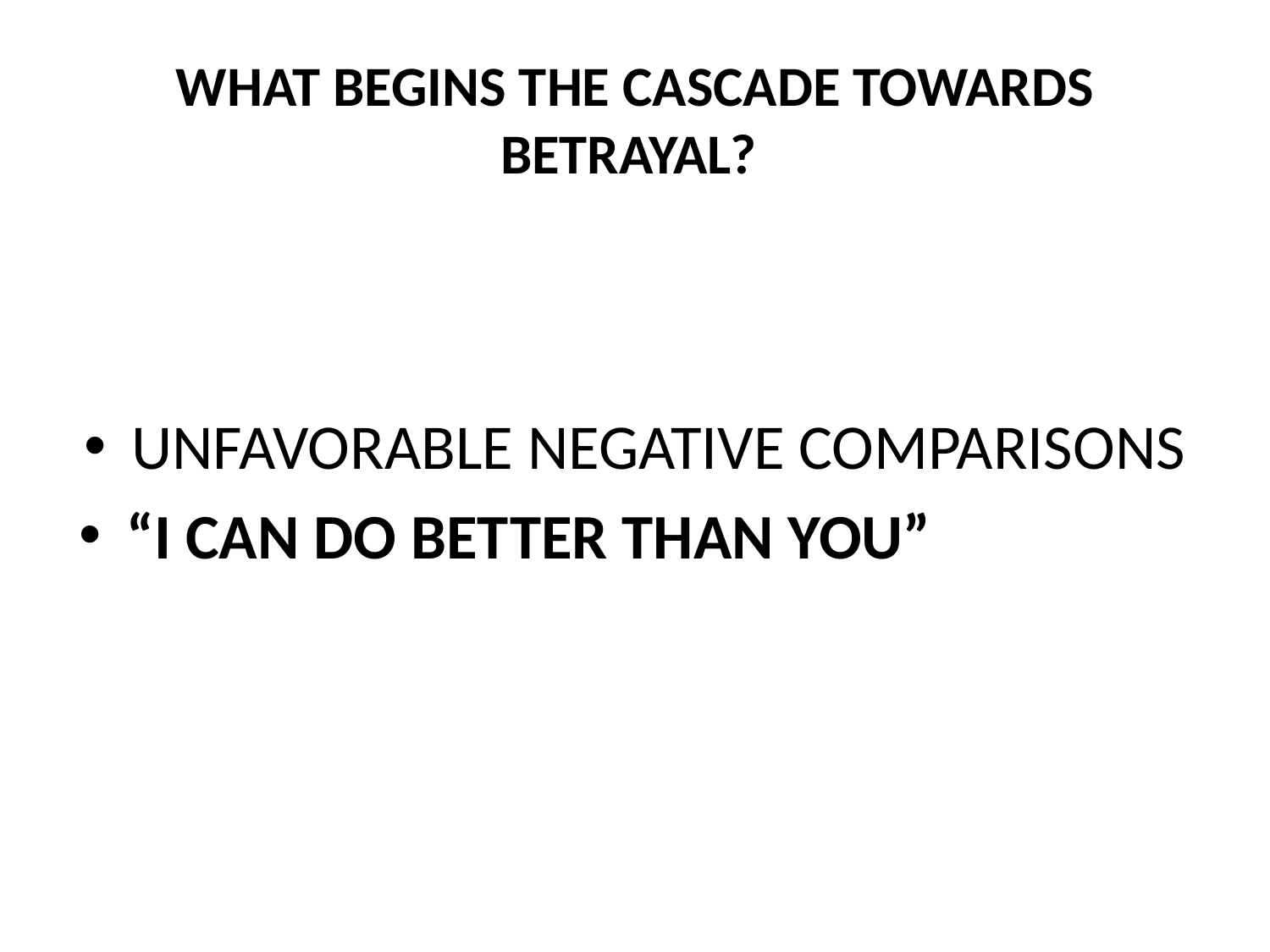

# WHAT BEGINS THE CASCADE TOWARDS BETRAYAL?

UNFAVORABLE NEGATIVE COMPARISONS
“I CAN DO BETTER THAN YOU”